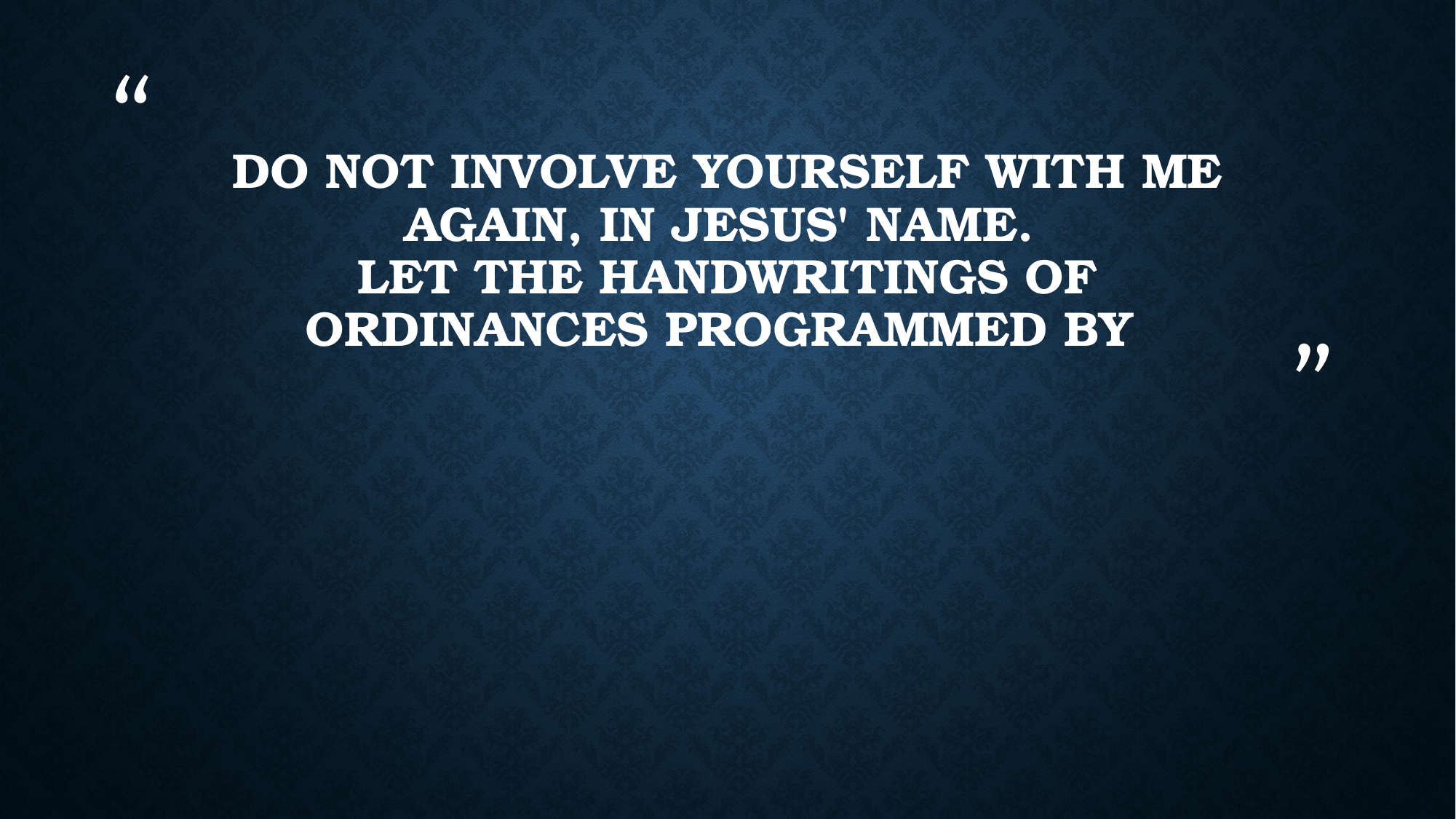

# Do not involve yourself with me again, in Jesus' name. Let the handwritings of ordinances programmed by